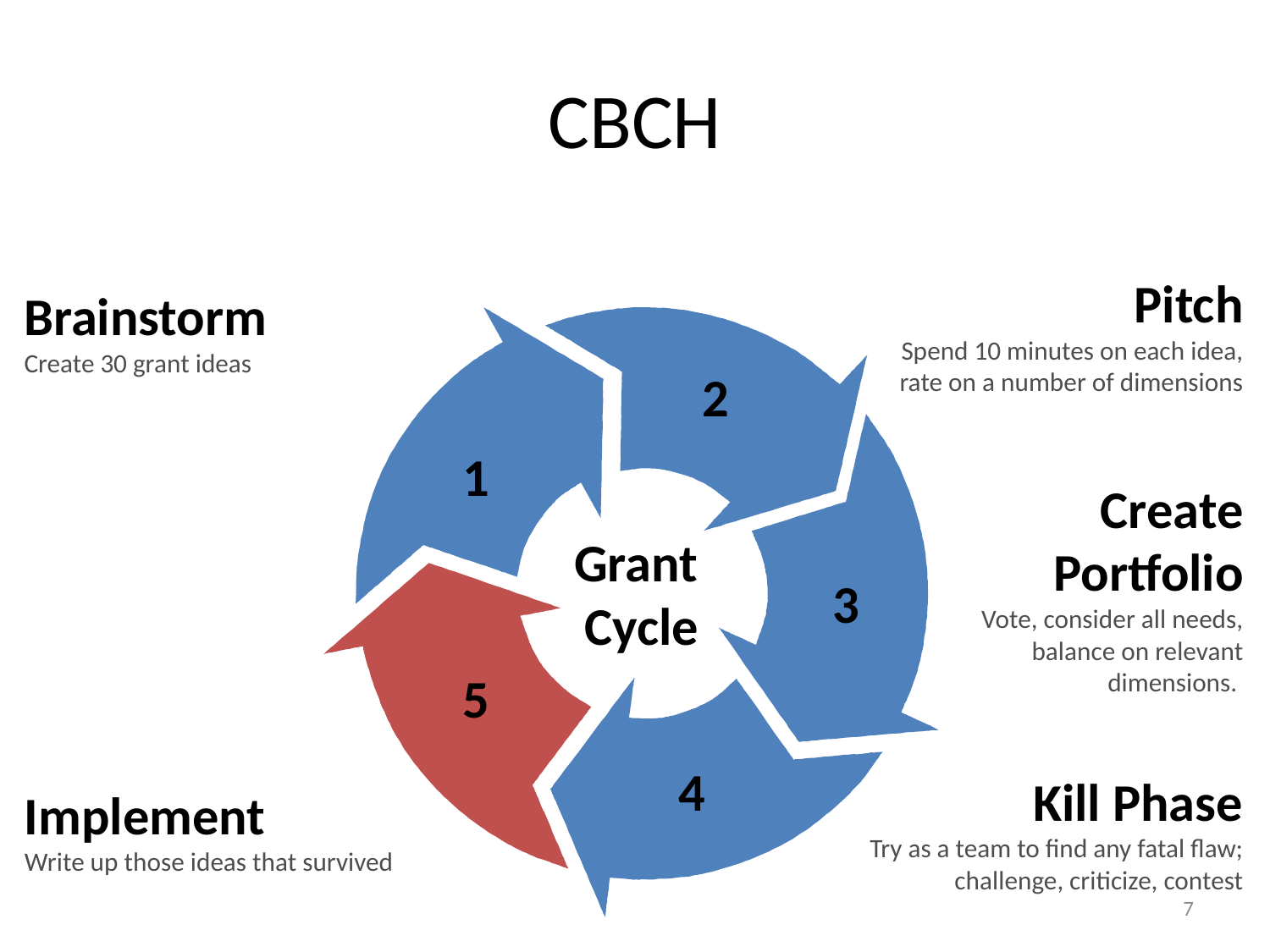

# CBCH

Brainstorm
Create 30 grant ideas
Pitch
Spend 10 minutes on each idea, rate on a number of dimensions

2
1
Create Portfolio
Vote, consider all needs, balance on relevant dimensions.
Grant
Cycle
3
5
Implement
Write up those ideas that survived
Kill Phase
Try as a team to find any fatal flaw; challenge, criticize, contest
4
7